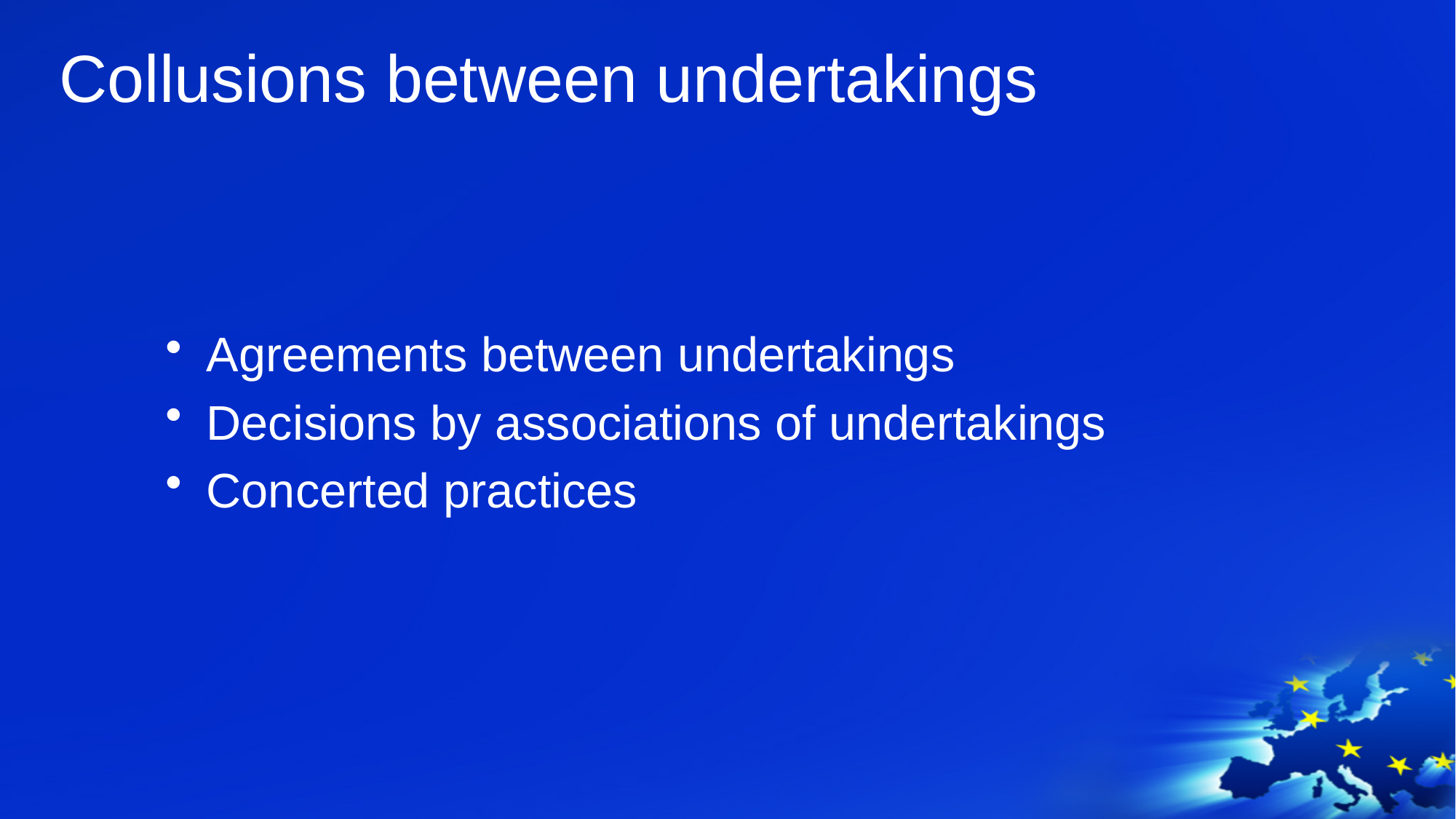

# Collusions between undertakings

Agreements between undertakings
Decisions by associations of undertakings
Concerted practices